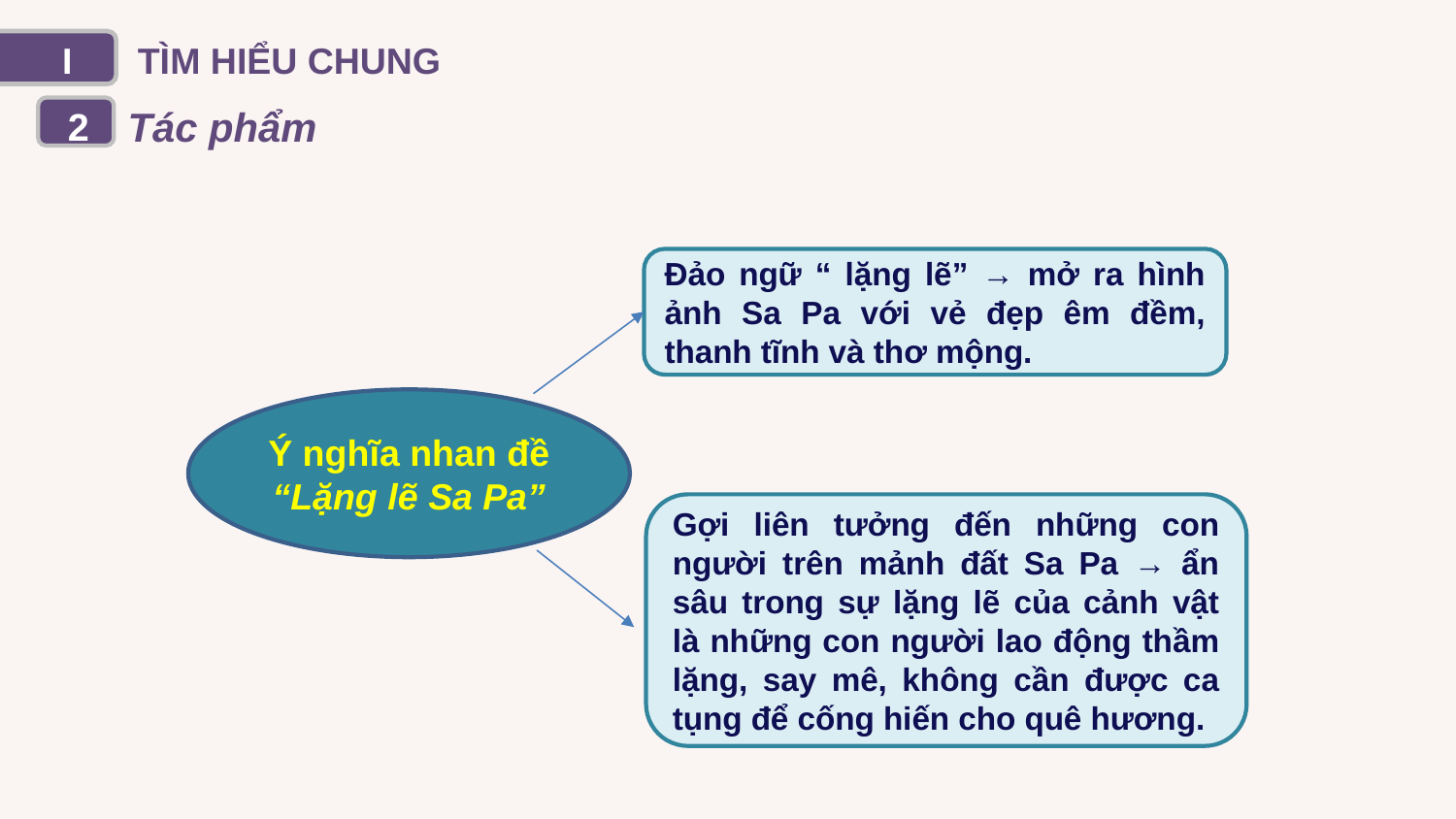

I
TÌM HIỂU CHUNG
Tác phẩm
2

Đảo ngữ “ lặng lẽ” → mở ra hình ảnh Sa Pa với vẻ đẹp êm đềm, thanh tĩnh và thơ mộng.
Ý nghĩa nhan đề
“Lặng lẽ Sa Pa”
Gợi liên tưởng đến những con người trên mảnh đất Sa Pa → ẩn sâu trong sự lặng lẽ của cảnh vật là những con người lao động thầm lặng, say mê, không cần được ca tụng để cống hiến cho quê hương.